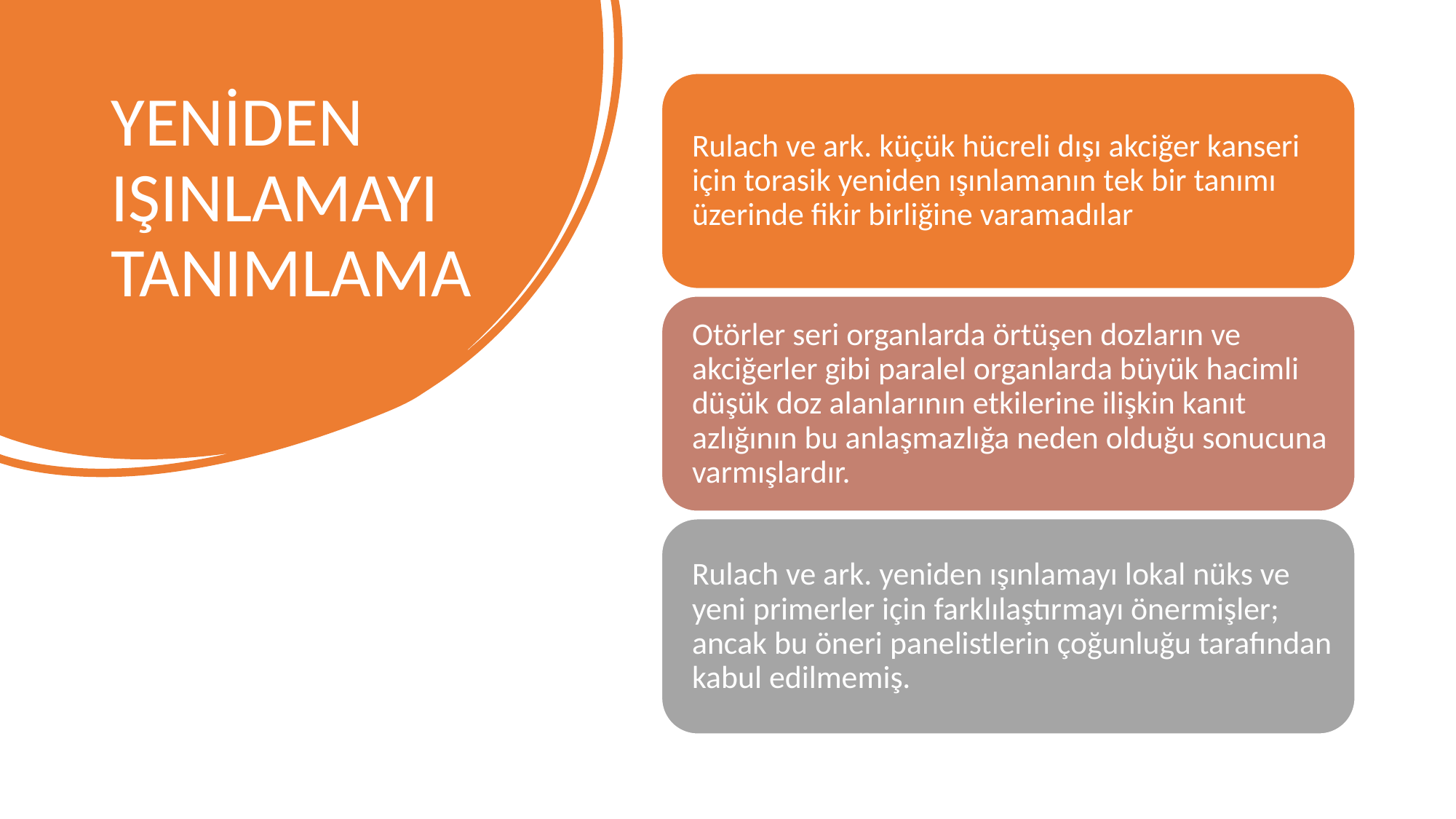

Rulach ve ark. küçük hücreli dışı akciğer kanseri için torasik yeniden ışınlamanın tek bir tanımı üzerinde fikir birliğine varamadılar
Otörler seri organlarda örtüşen dozların ve akciğerler gibi paralel organlarda büyük hacimli düşük doz alanlarının etkilerine ilişkin kanıt azlığının bu anlaşmazlığa neden olduğu sonucuna varmışlardır.
Rulach ve ark. yeniden ışınlamayı lokal nüks ve yeni primerler için farklılaştırmayı önermişler; ancak bu öneri panelistlerin çoğunluğu tarafından kabul edilmemiş.
# YENİDEN IŞINLAMAYI TANIMLAMA